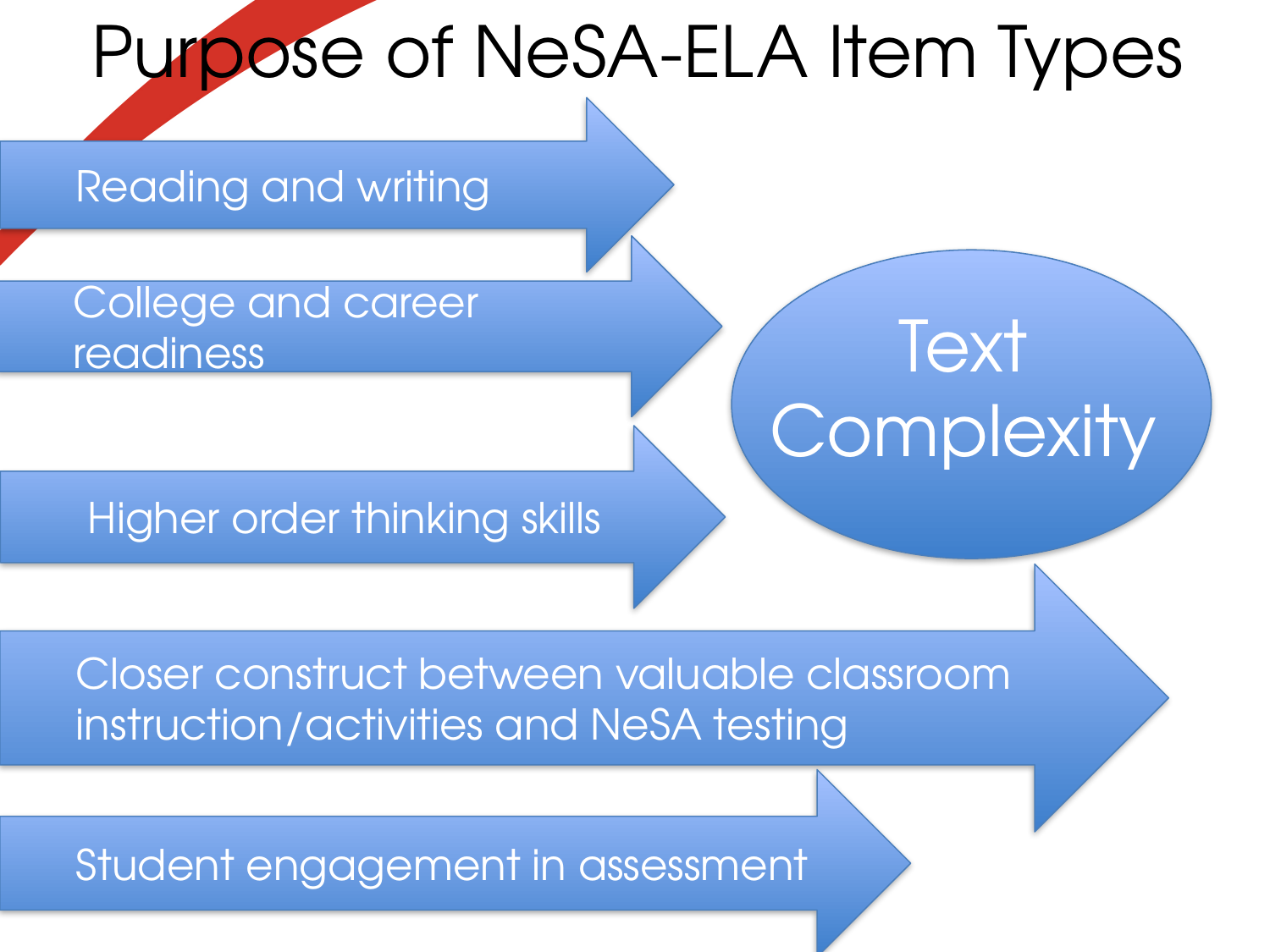

# Purpose of NeSA-ELA Item Types
Reading and writing
College and career readiness

Text
Complexity

 Higher order thinking skills
Closer construct between valuable classroom instruction/activities and NeSA testing
Student engagement in assessment